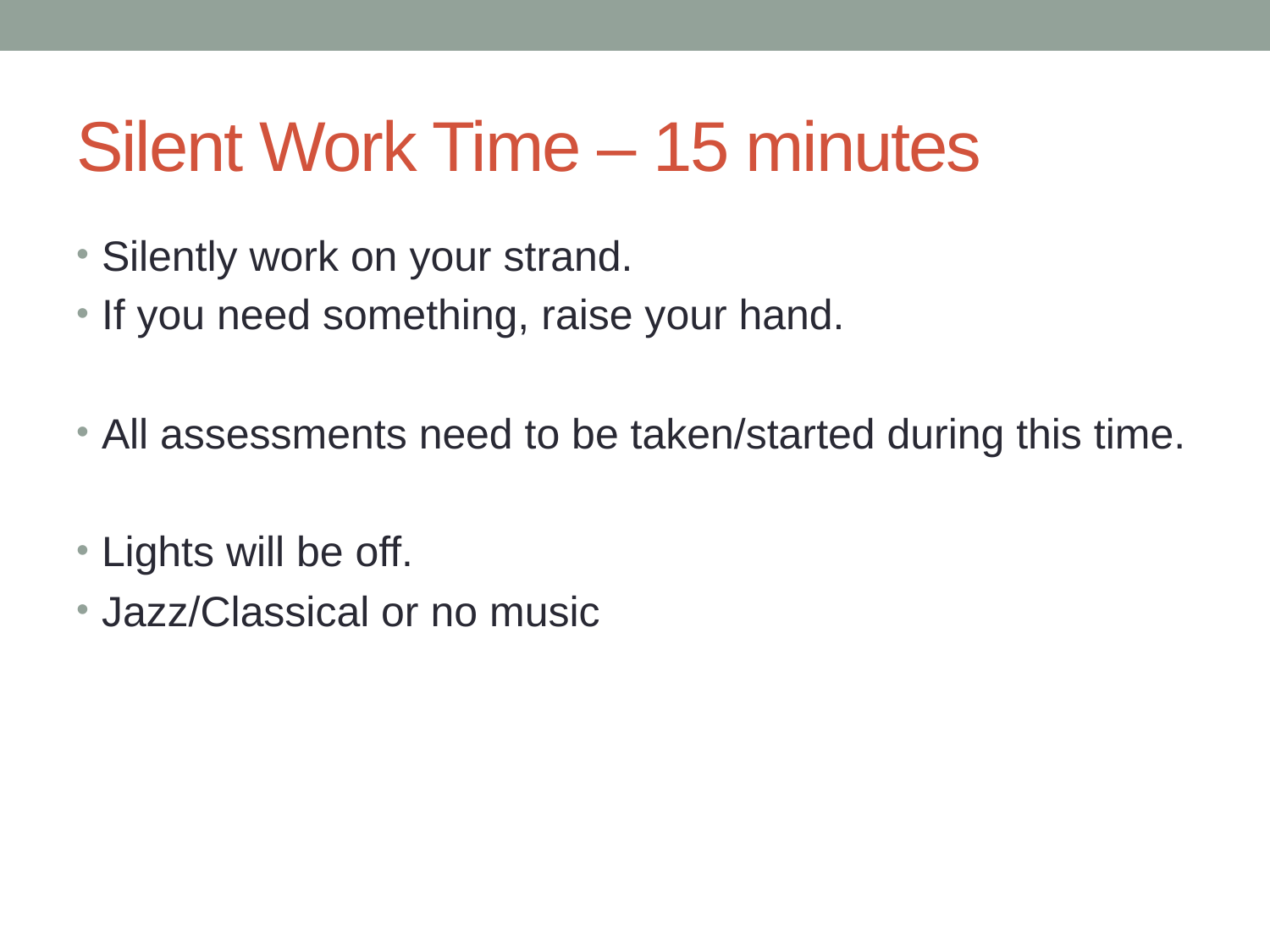

# Silent Work Time – 15 minutes
Silently work on your strand.
If you need something, raise your hand.

All assessments need to be taken/started during this time.

Lights will be off.
Jazz/Classical or no music